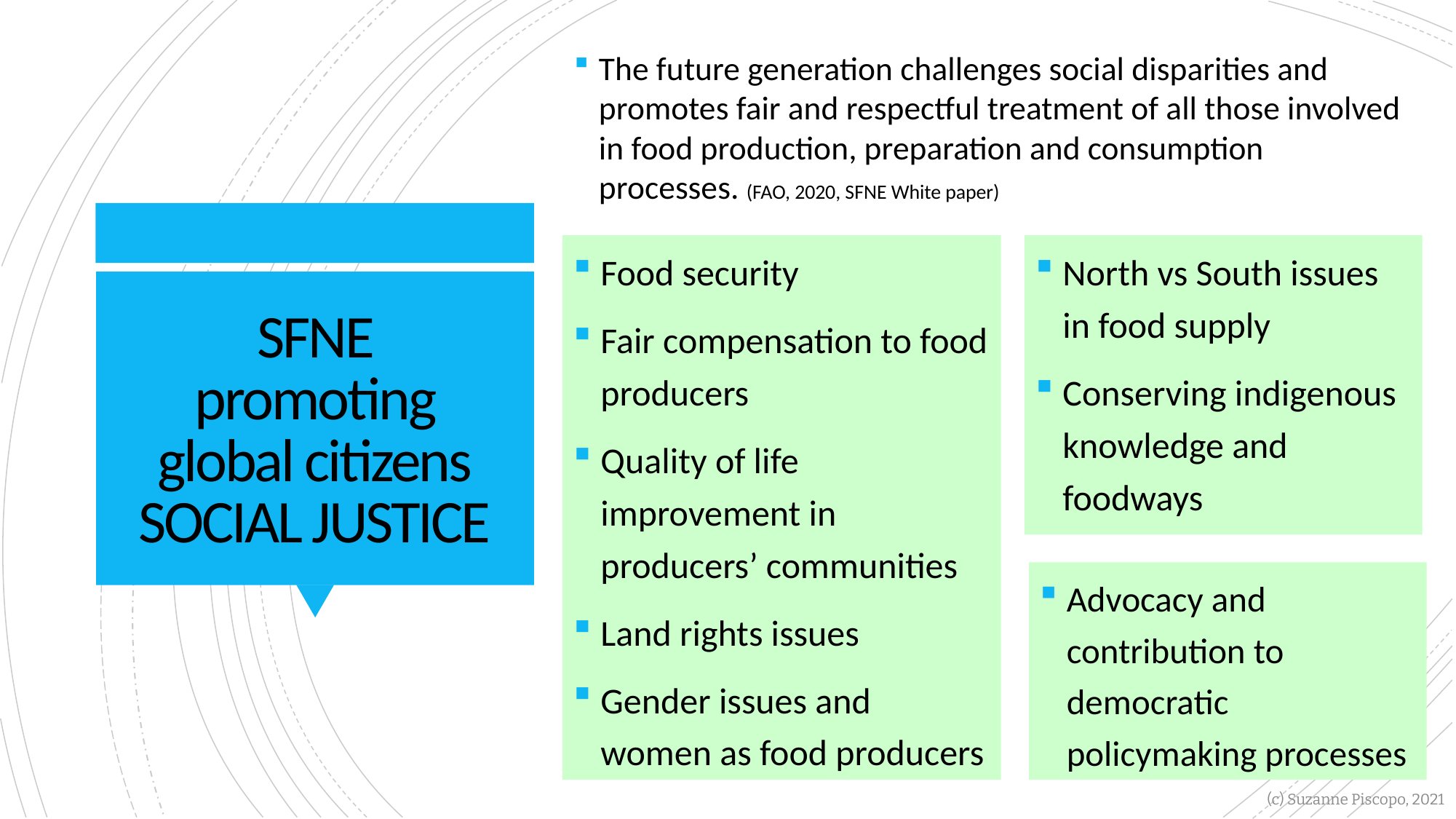

The future generation challenges social disparities and promotes fair and respectful treatment of all those involved in food production, preparation and consumption processes. (FAO, 2020, SFNE White paper)
North vs South issues in food supply
Conserving indigenous knowledge and foodways

Food security
Fair compensation to food producers
Quality of life  improvement in producers’ communities
Land rights issues
Gender issues and women as food producers

# SFNE promoting global citizens SOCIAL JUSTICE
Advocacy and contribution to democratic policymaking processes

(c) Suzanne Piscopo, 2021